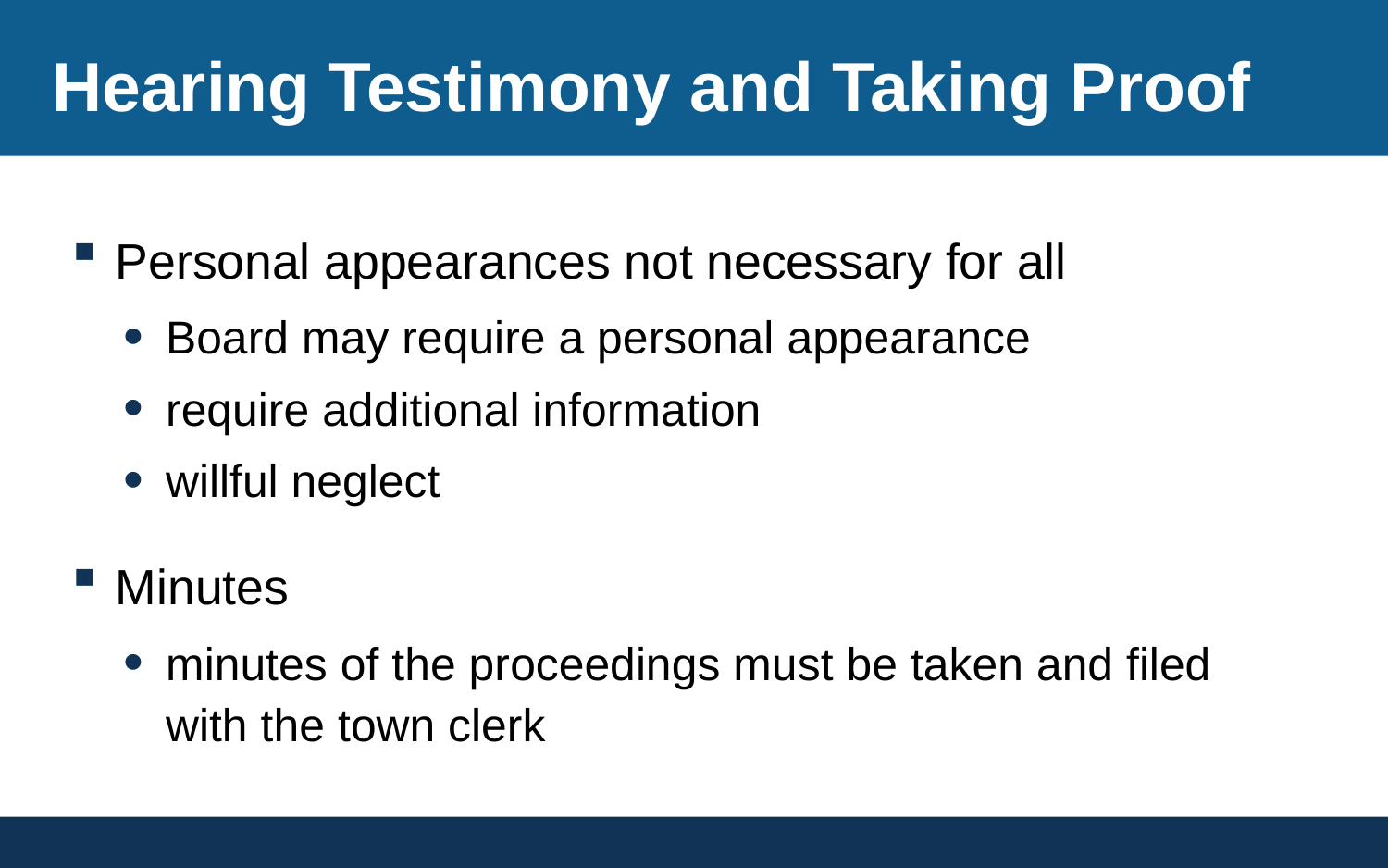

# Hearing Testimony and Taking Proof
Personal appearances not necessary for all
Board may require a personal appearance
require additional information
willful neglect
Minutes
minutes of the proceedings must be taken and filed with the town clerk